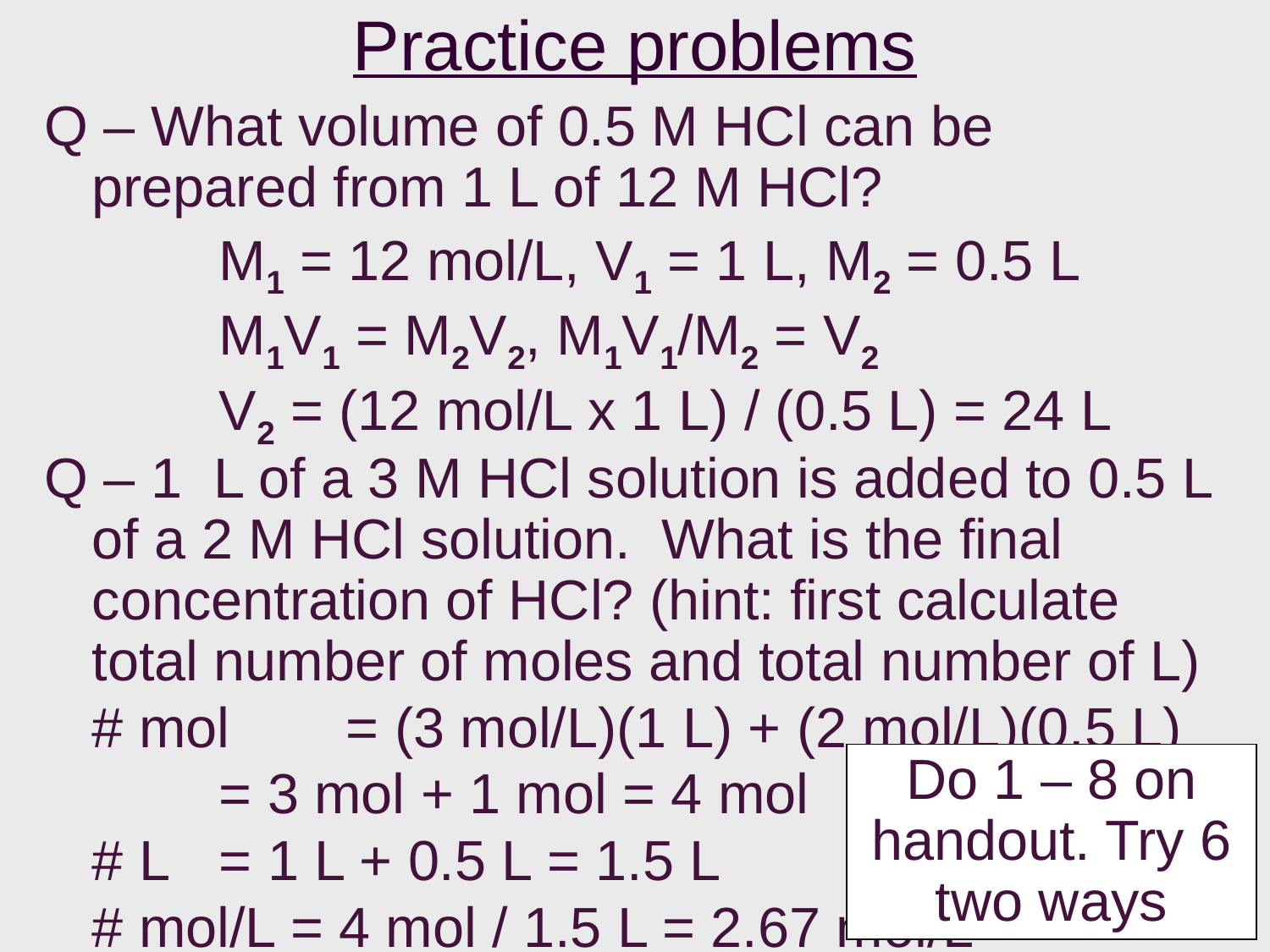

# Practice problems
Q – What volume of 0.5 M HCl can be prepared from 1 L of 12 M HCl?
		M1 = 12 mol/L, V1 = 1 L, M2 = 0.5 L
		M1V1 = M2V2, M1V1/M2 = V2
		V2 = (12 mol/L x 1 L) / (0.5 L) = 24 L
Q – 1  L of a 3 M HCl solution is added to 0.5 L of a 2 M HCl solution.  What is the final concentration of HCl? (hint: first calculate total number of moles and total number of L)
	# mol	= (3 mol/L)(1 L) + (2 mol/L)(0.5 L)
		= 3 mol + 1 mol = 4 mol
	# L 	= 1 L + 0.5 L = 1.5 L
	# mol/L = 4 mol / 1.5 L = 2.67 mol/L
Do 1 – 8 on handout. Try 6 two ways